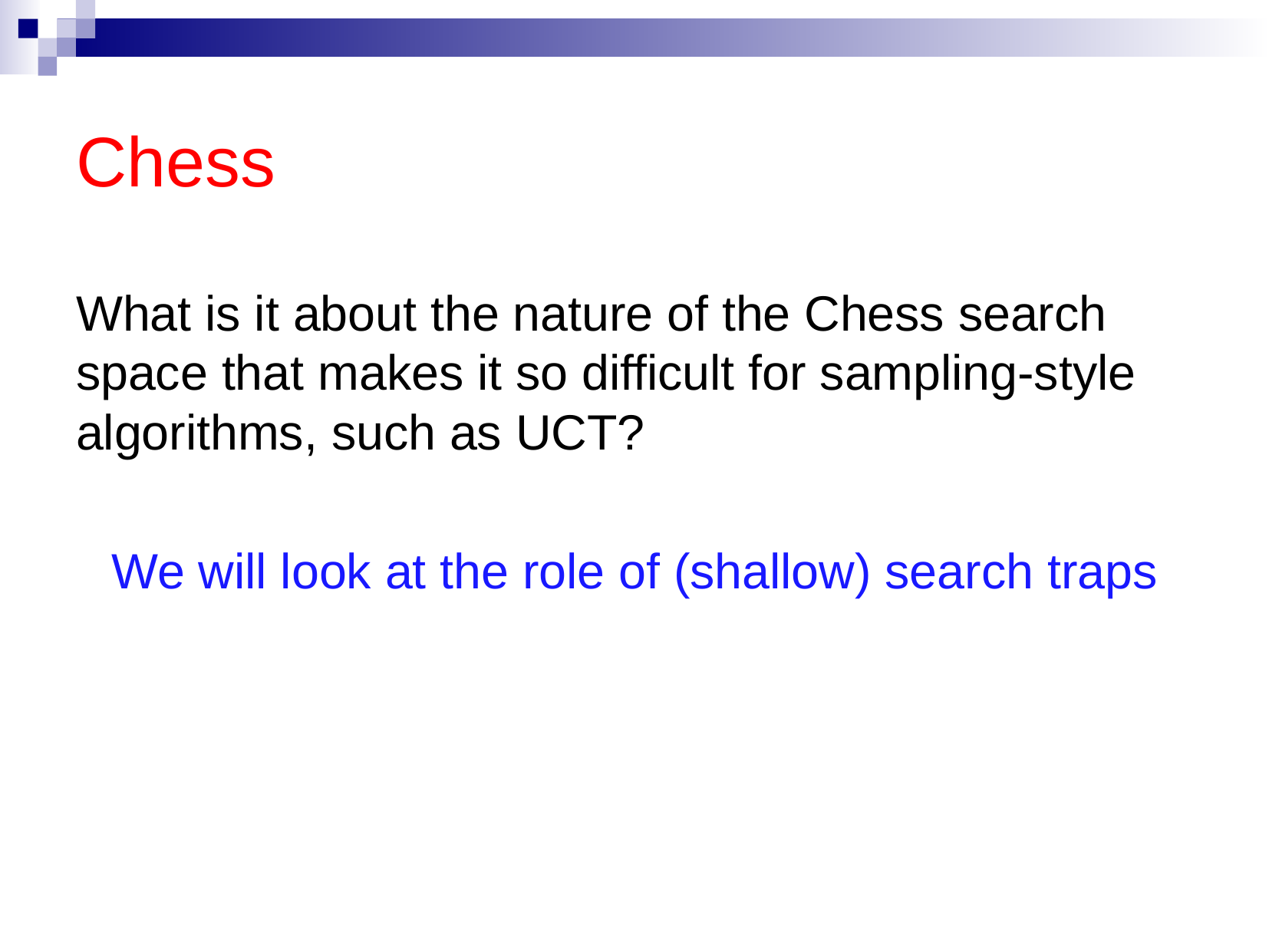

# Chess
What is it about the nature of the Chess search space that makes it so difficult for sampling-style algorithms, such as UCT?

We will look at the role of (shallow) search traps